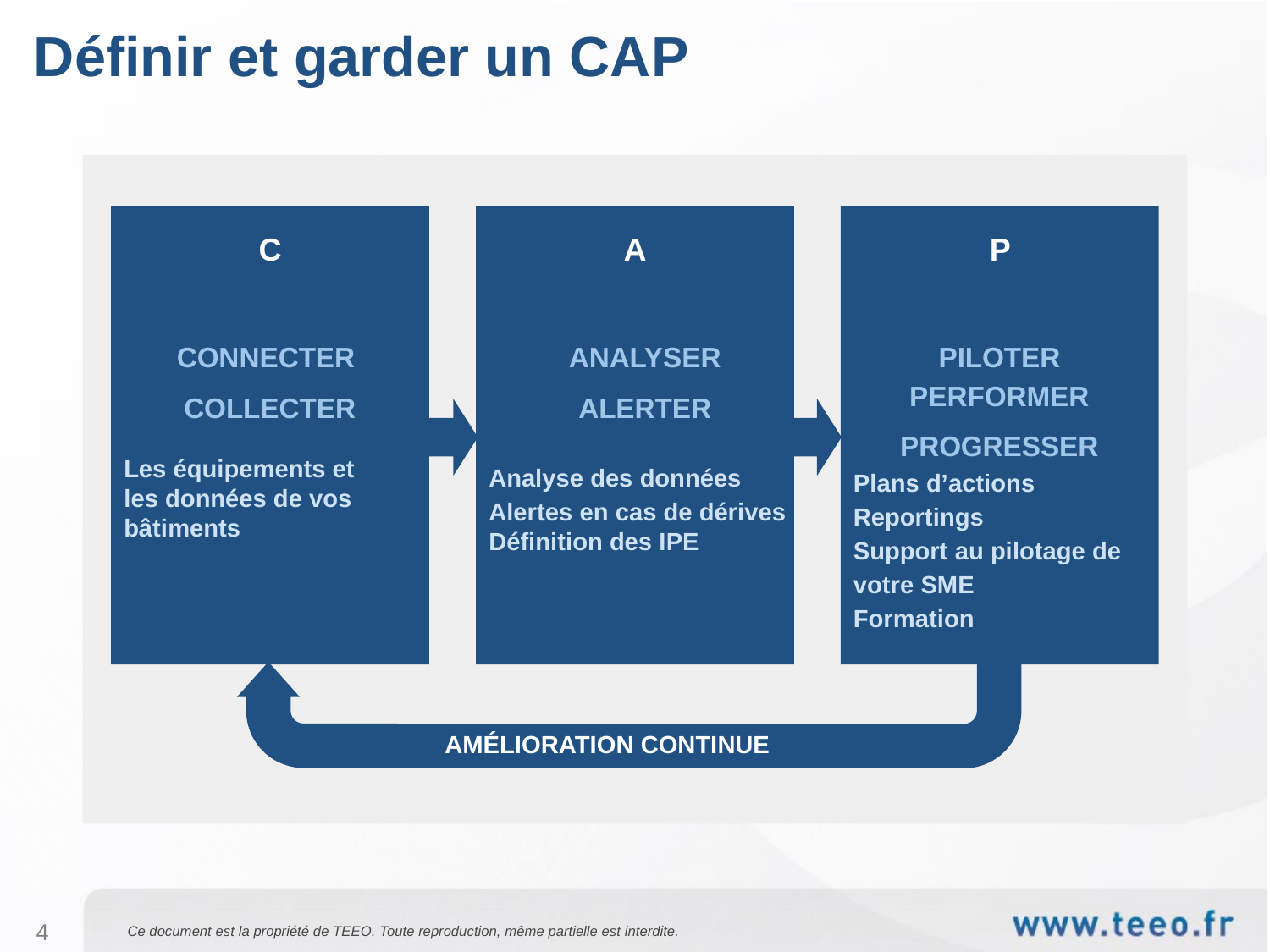

# Définir et garder un CAP

C
A
P
CONNECTER
COLLECTER

Les équipements et
les données de vos bâtiments

ANALYSER
ALERTER

Analyse des données
Alertes en cas de dérives
Définition des IPE

PILOTER
PERFORMER
PROGRESSER
Plans d’actions
Reportings
Support au pilotage de votre SME
Formation

AMÉLIORATION CONTINUE